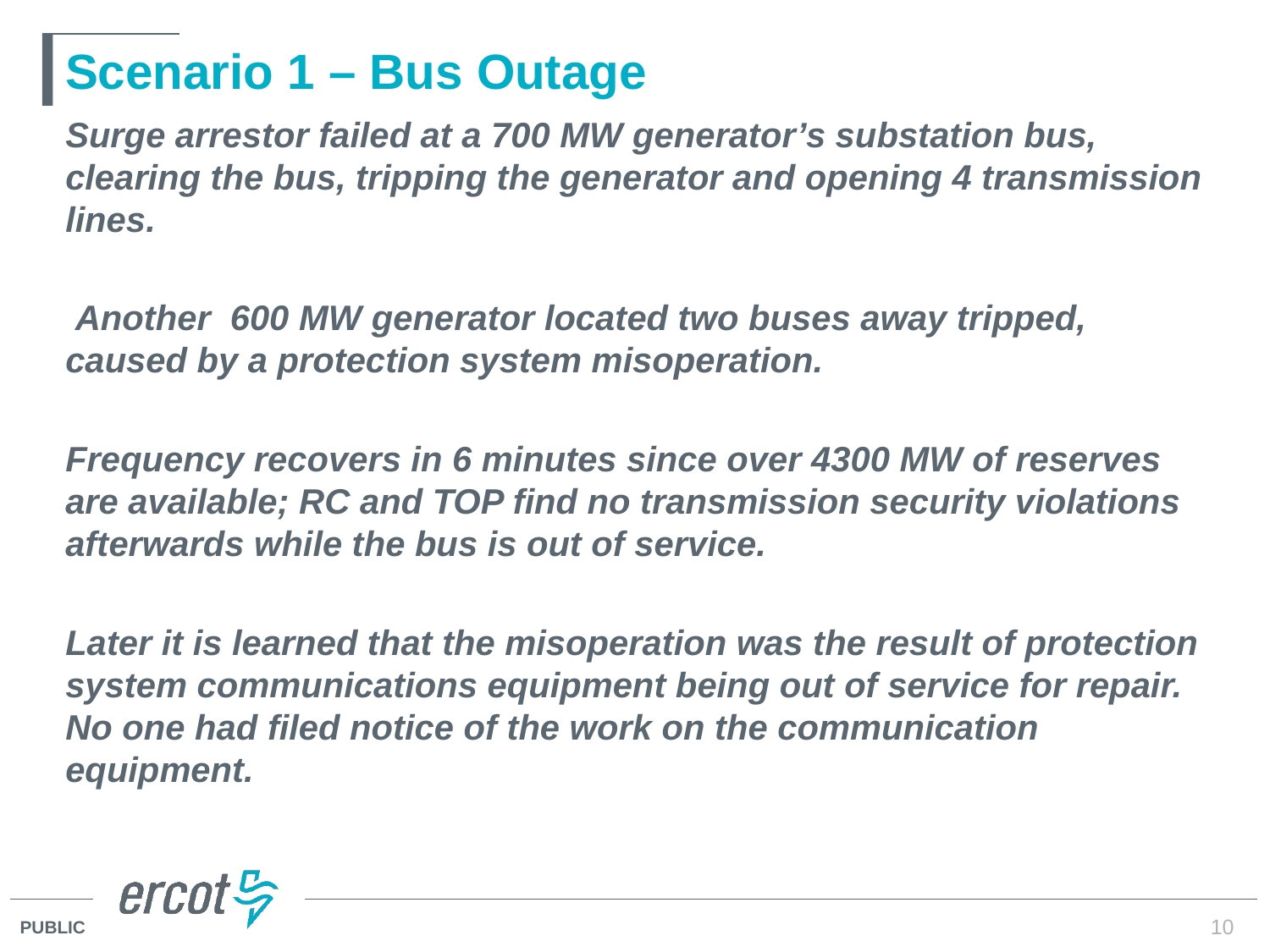

# Scenario 1 – Bus Outage
Surge arrestor failed at a 700 MW generator’s substation bus, clearing the bus, tripping the generator and opening 4 transmission lines.

 Another  600 MW generator located two buses away tripped, caused by a protection system misoperation.

Frequency recovers in 6 minutes since over 4300 MW of reserves are available; RC and TOP find no transmission security violations afterwards while the bus is out of service.

Later it is learned that the misoperation was the result of protection system communications equipment being out of service for repair.  No one had filed notice of the work on the communication equipment.

10